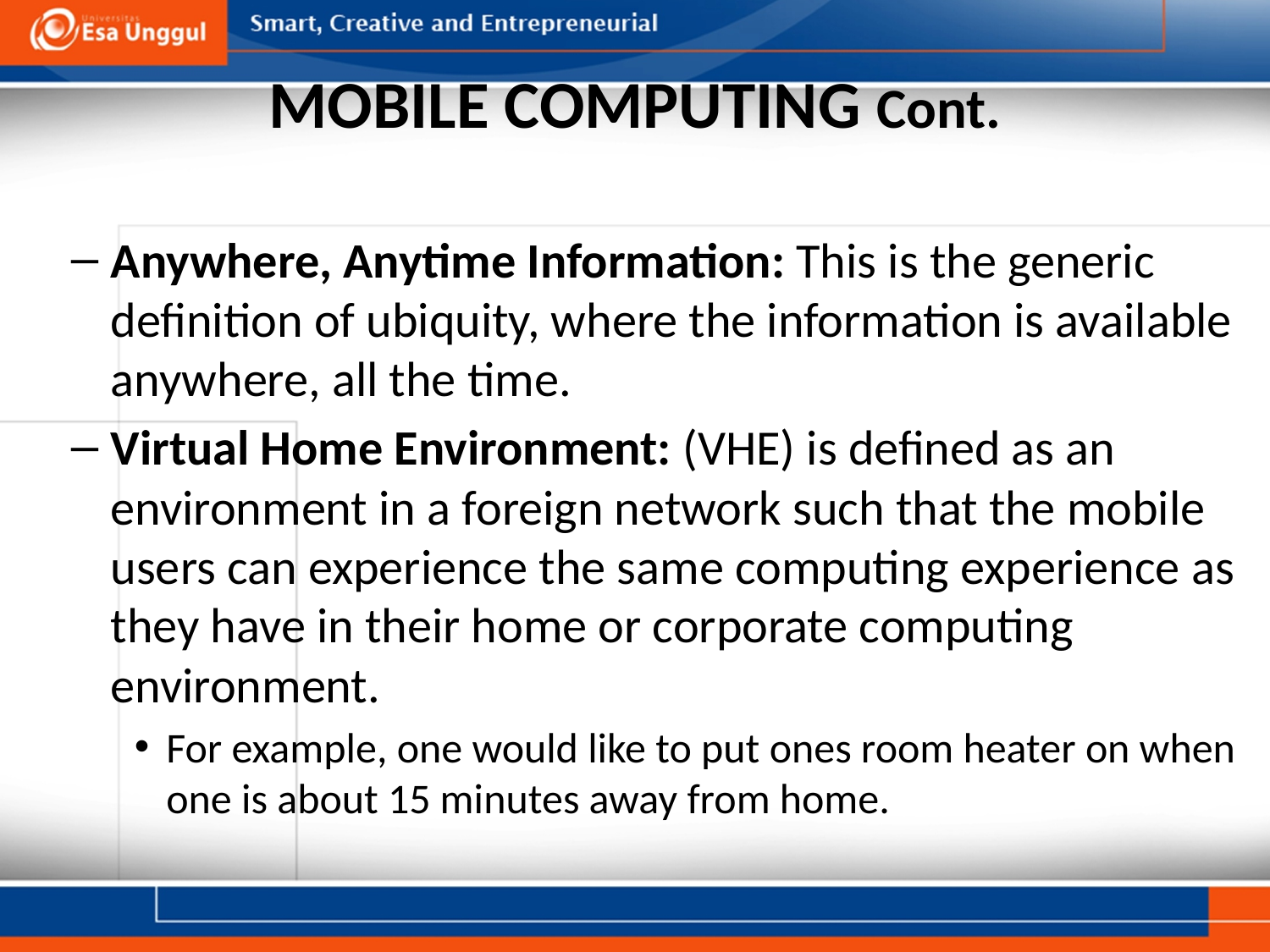

# MOBILE COMPUTING Cont.
Anywhere, Anytime Information: This is the generic definition of ubiquity, where the information is available anywhere, all the time.
Virtual Home Environment: (VHE) is defined as an environment in a foreign network such that the mobile users can experience the same computing experience as they have in their home or corporate computing environment.
For example, one would like to put ones room heater on when one is about 15 minutes away from home.